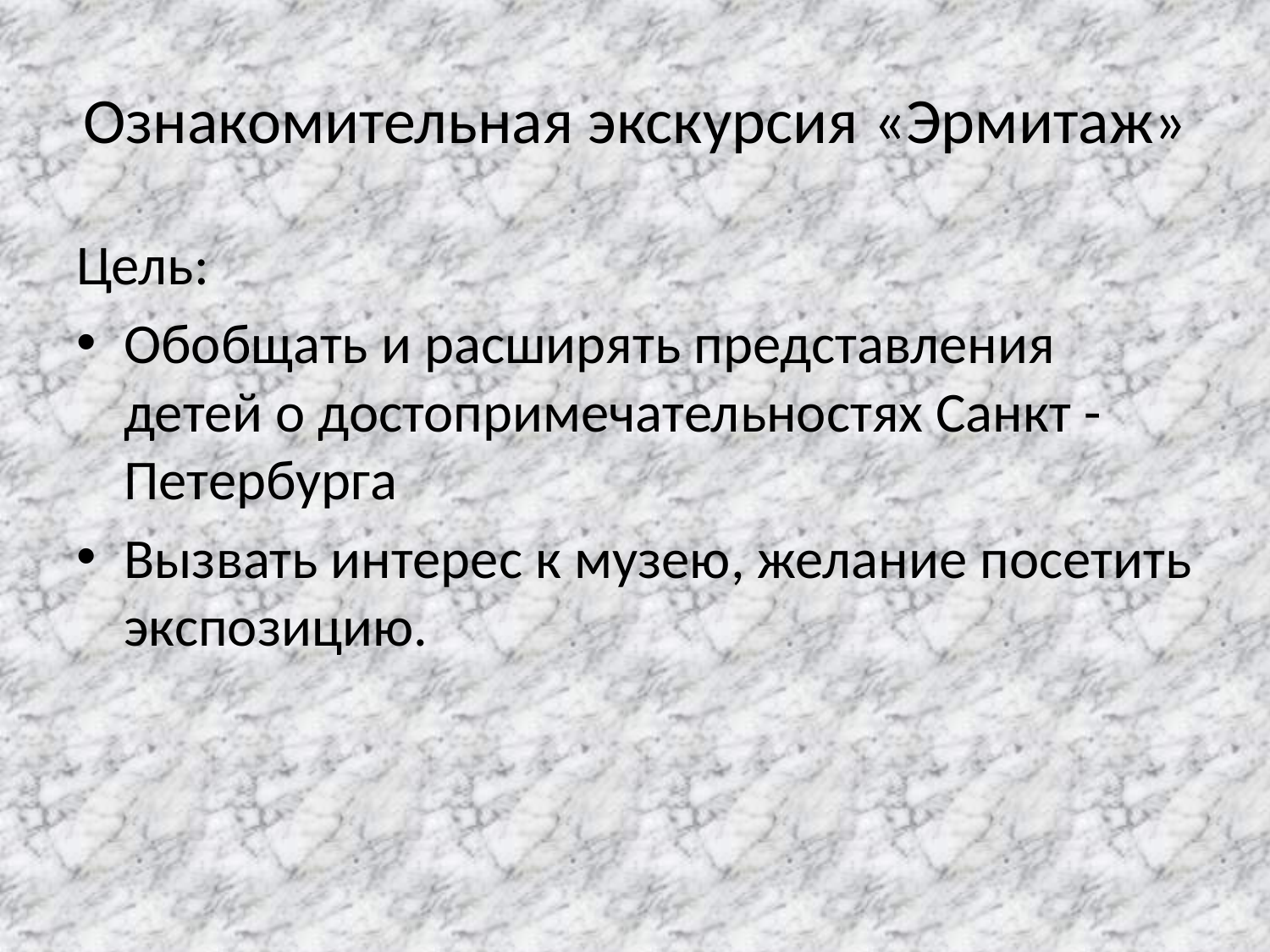

# Ознакомительная экскурсия «Эрмитаж»
Цель:
Обобщать и расширять представления  детей о достопримечательностях Санкт - Петербурга
Вызвать интерес к музею, желание посетить экспозицию.